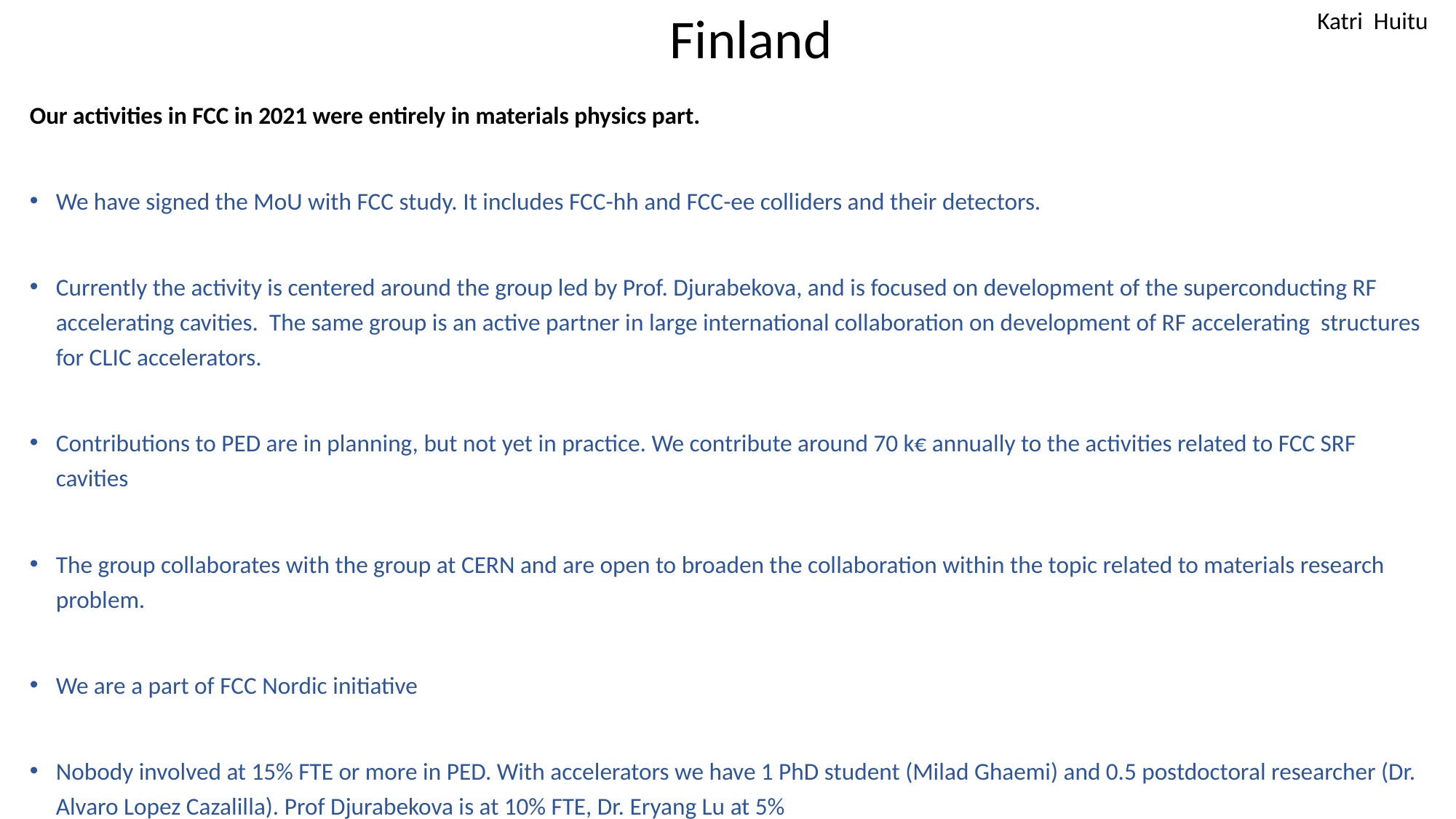

Katri  Huitu
# Finland
Our activities in FCC in 2021 were entirely in materials physics part.

We have signed the MoU with FCC study. It includes FCC-hh and FCC-ee colliders and their detectors.

Currently the activity is centered around the group led by Prof. Djurabekova, and is focused on development of the superconducting RF accelerating cavities.  The same group is an active partner in large international collaboration on development of RF accelerating  structures for CLIC accelerators.

Contributions to PED are in planning, but not yet in practice. We contribute around 70 k€ annually to the activities related to FCC SRF cavities

The group collaborates with the group at CERN and are open to broaden the collaboration within the topic related to materials research problem.

We are a part of FCC Nordic initiative

Nobody involved at 15% FTE or more in PED. With accelerators we have 1 PhD student (Milad Ghaemi) and 0.5 postdoctoral researcher (Dr. Alvaro Lopez Cazalilla). Prof Djurabekova is at 10% FTE, Dr. Eryang Lu at 5%